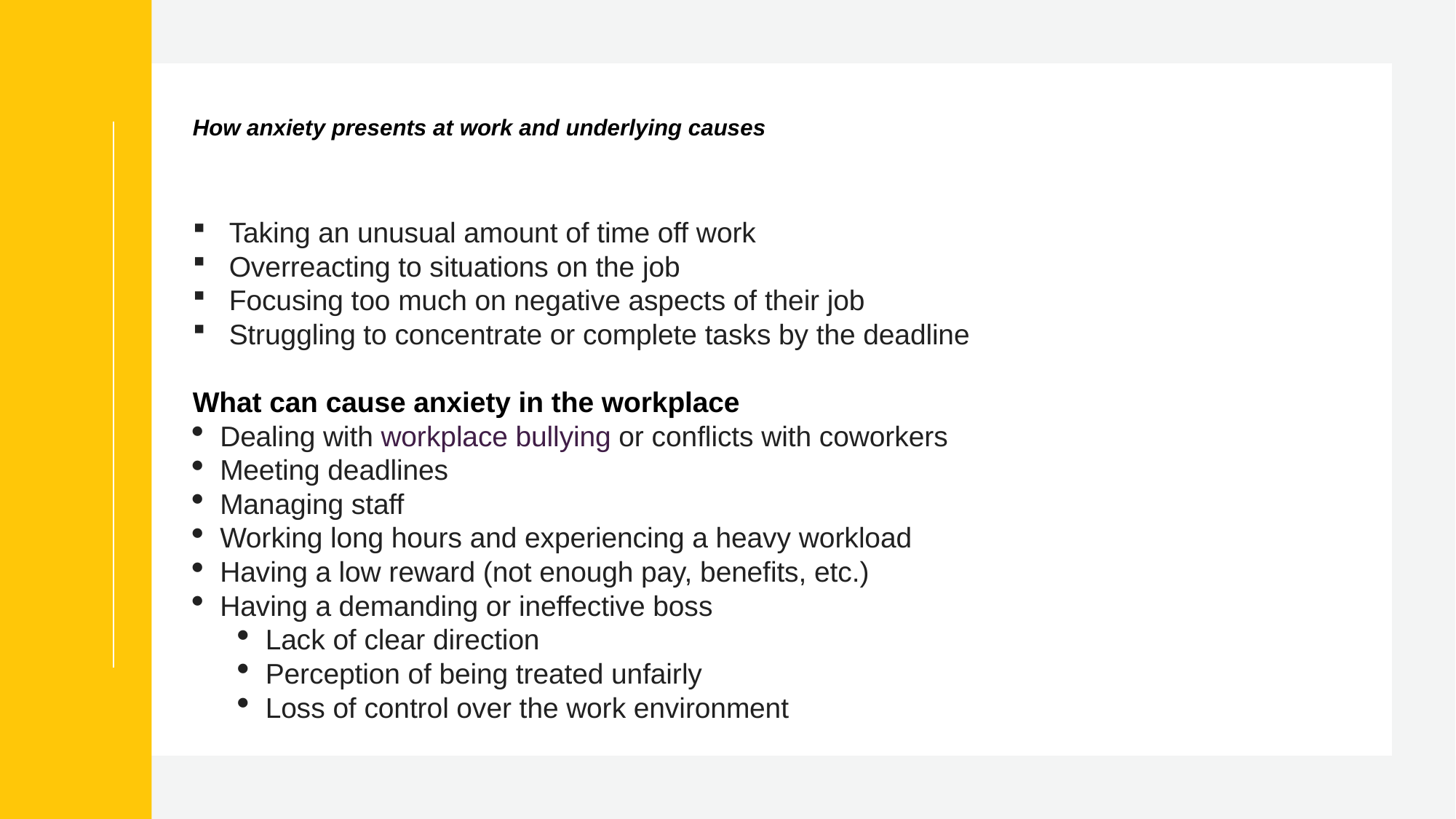

# How anxiety presents at work and underlying causes

Taking an unusual amount of time off work
Overreacting to situations on the job
Focusing too much on negative aspects of their job
Struggling to concentrate or complete tasks by the deadline

What can cause anxiety in the workplace
Dealing with workplace bullying or conflicts with coworkers
Meeting deadlines
Managing staff
Working long hours and experiencing a heavy workload
Having a low reward (not enough pay, benefits, etc.)
Having a demanding or ineffective boss
Lack of clear direction
Perception of being treated unfairly
Loss of control over the work environment